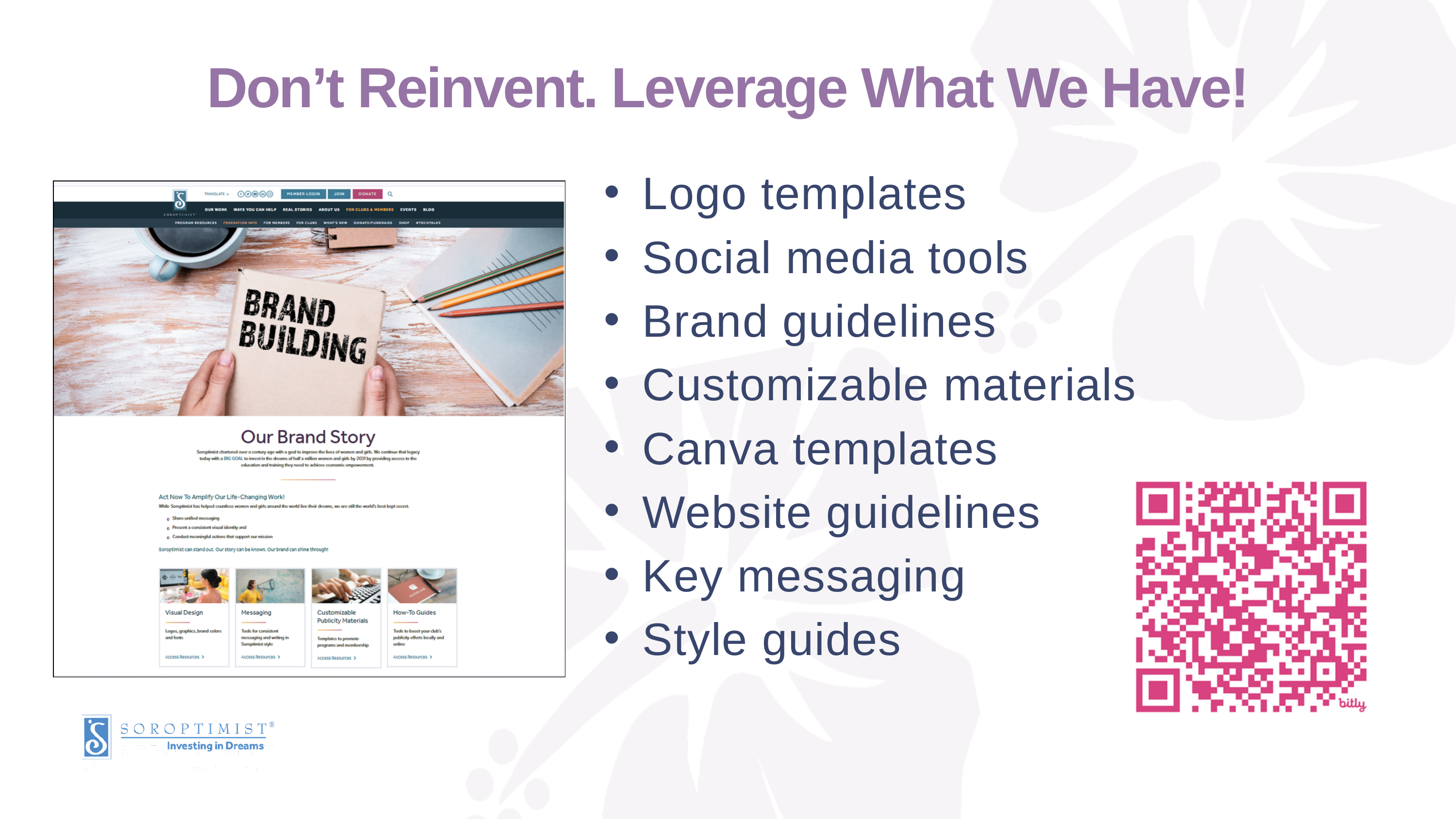

Don’t Reinvent. Leverage What We Have!
Logo templates
Social media tools
Brand guidelines
Customizable materials
Canva templates
Website guidelines
Key messaging
Style guides